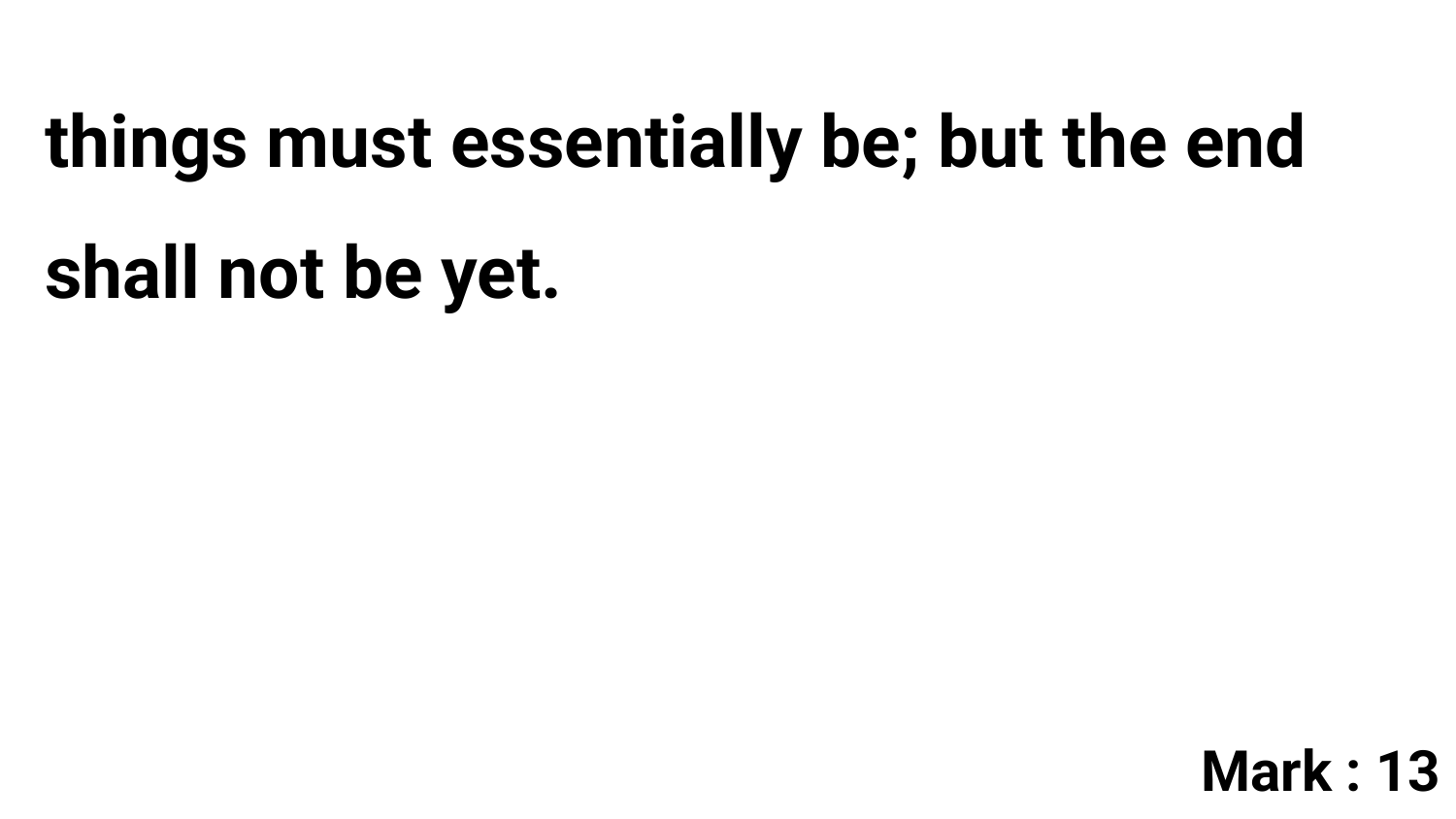

things must essentially be; but the end shall not be yet.
Mark : 13